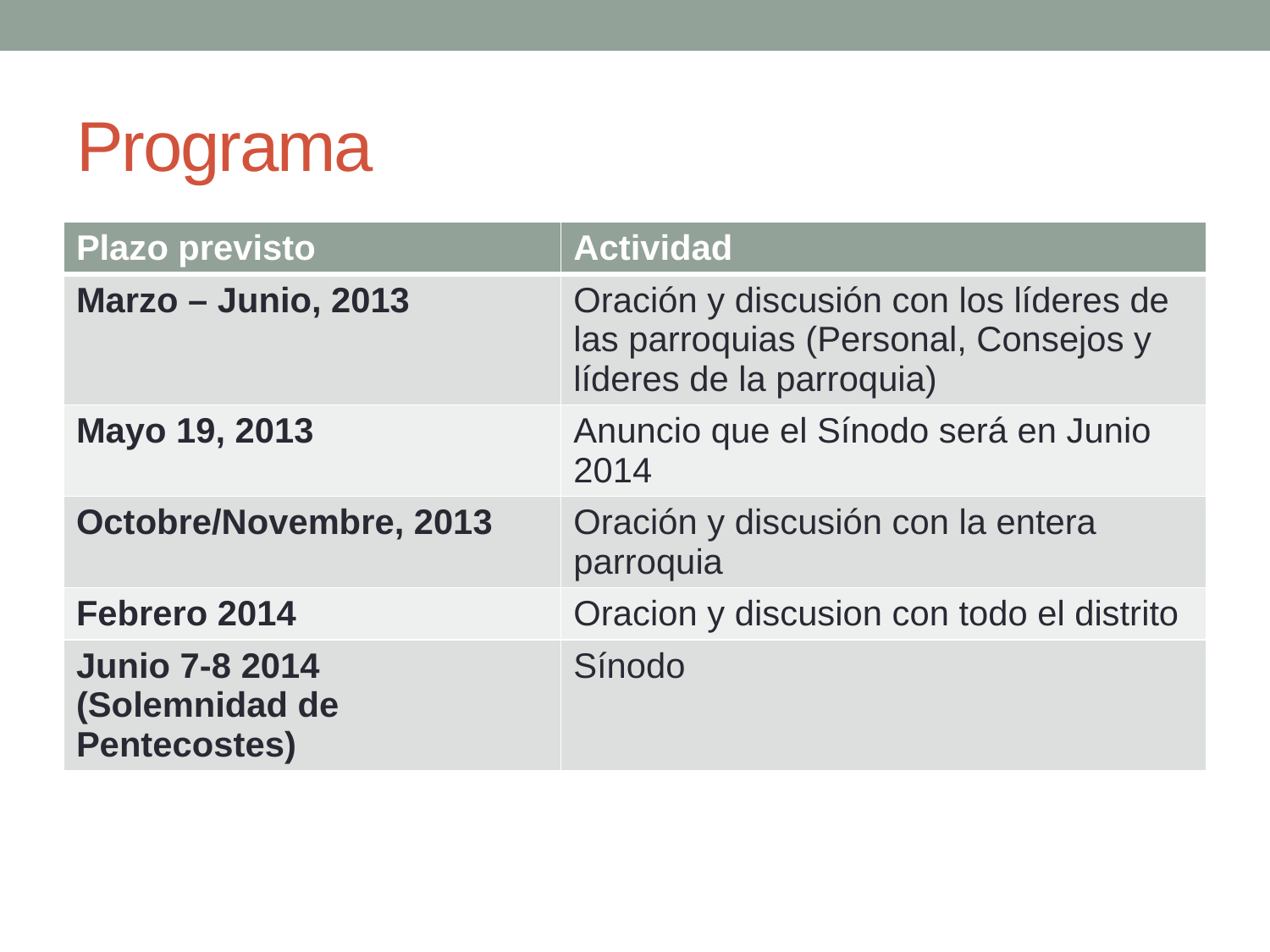

# Programa
| Plazo previsto | Actividad |
| --- | --- |
| Marzo – Junio, 2013 | Oración y discusión con los líderes de las parroquias (Personal, Consejos y líderes de la parroquia) |
| Mayo 19, 2013 | Anuncio que el Sínodo será en Junio 2014 |
| Octobre/Novembre, 2013 | Oración y discusión con la entera parroquia |
| Febrero 2014 | Oracion y discusion con todo el distrito |
| Junio 7-8 2014 (Solemnidad de Pentecostes) | Sínodo |